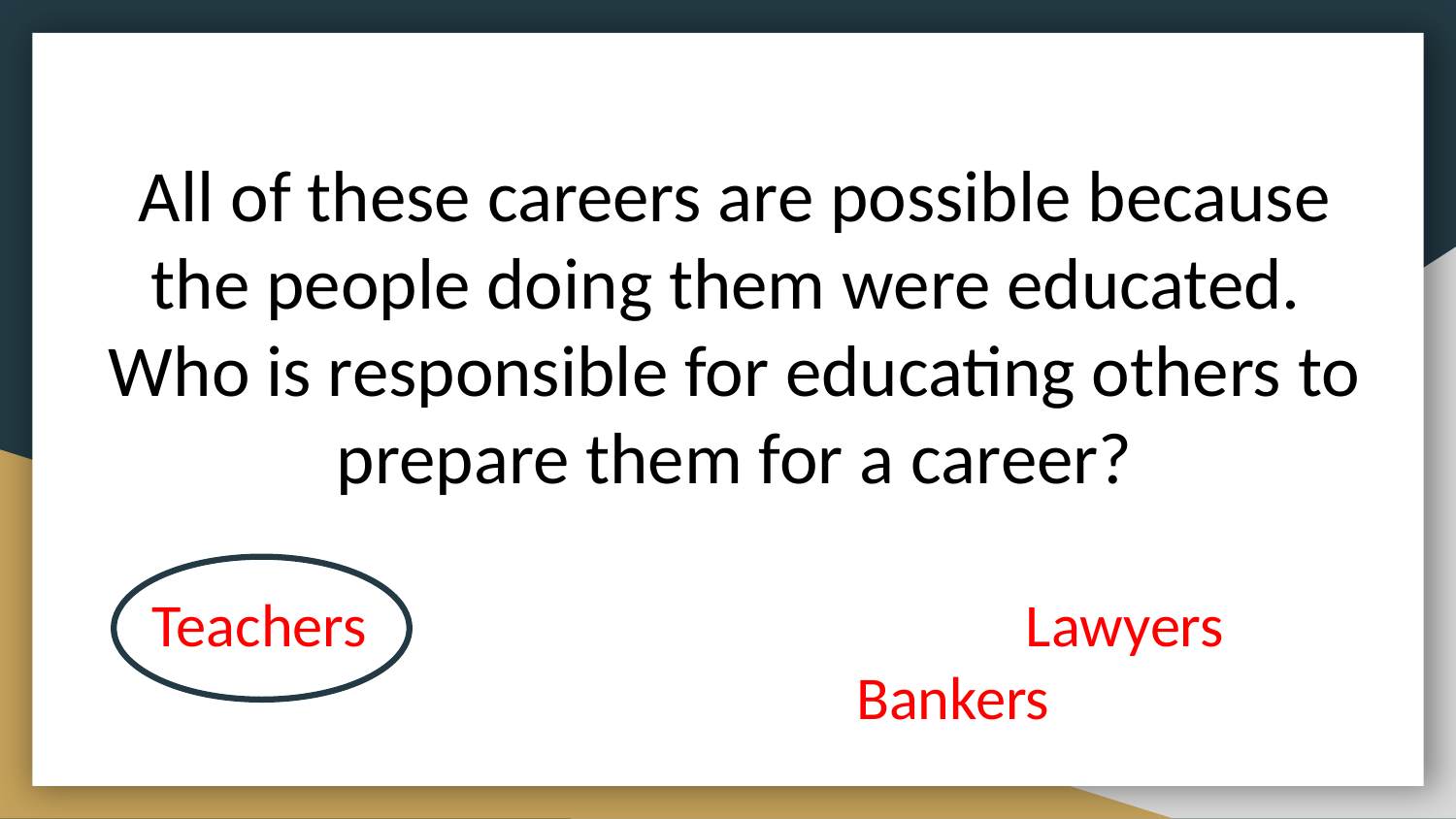

# All of these careers are possible because the people doing them were educated.  Who is responsible for educating others to prepare them for a career?

Teachers					Lawyers				Bankers